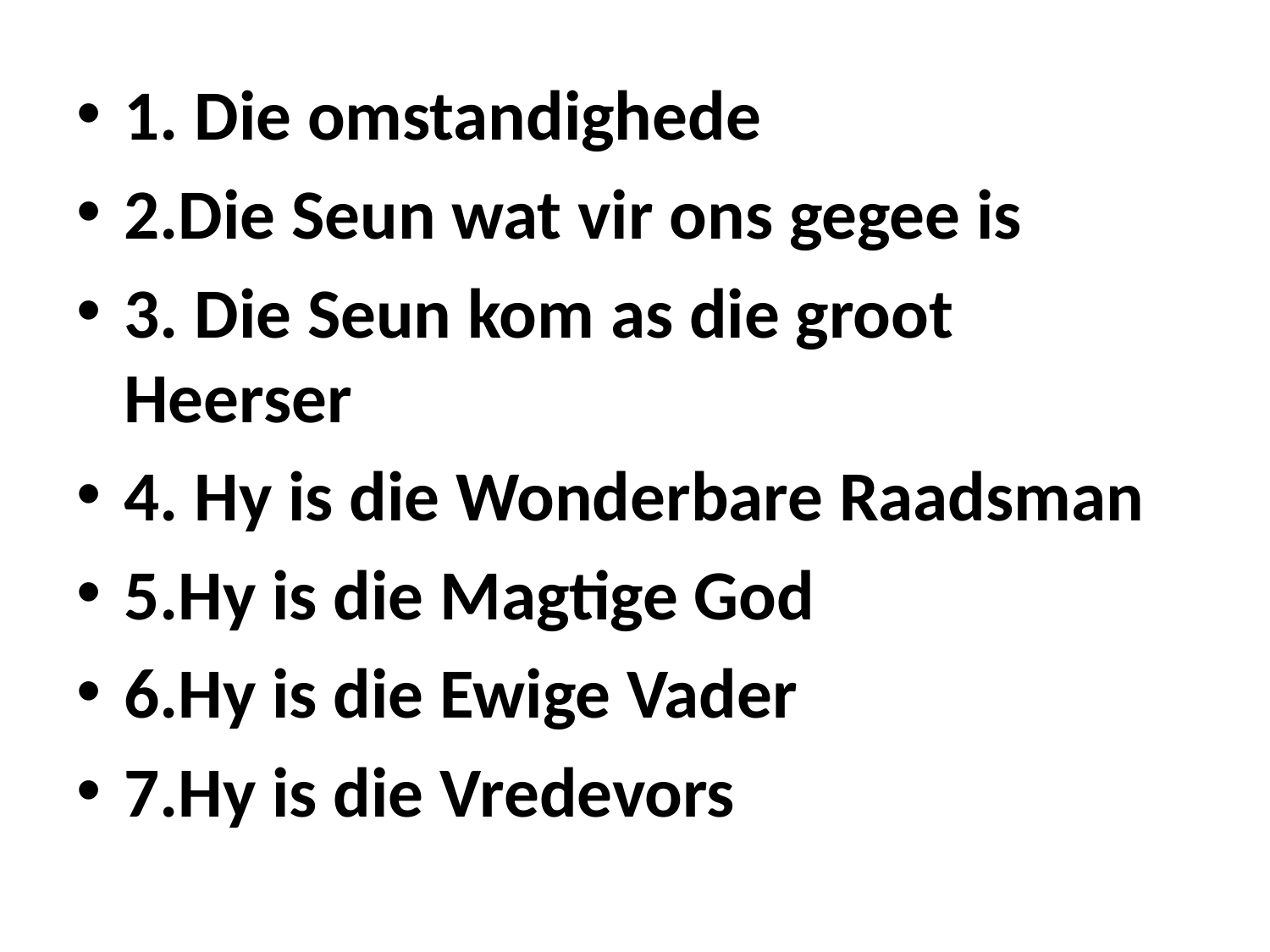

#
1. Die omstandighede
2.Die Seun wat vir ons gegee is
3. Die Seun kom as die groot Heerser
4. Hy is die Wonderbare Raadsman
5.Hy is die Magtige God
6.Hy is die Ewige Vader
7.Hy is die Vredevors